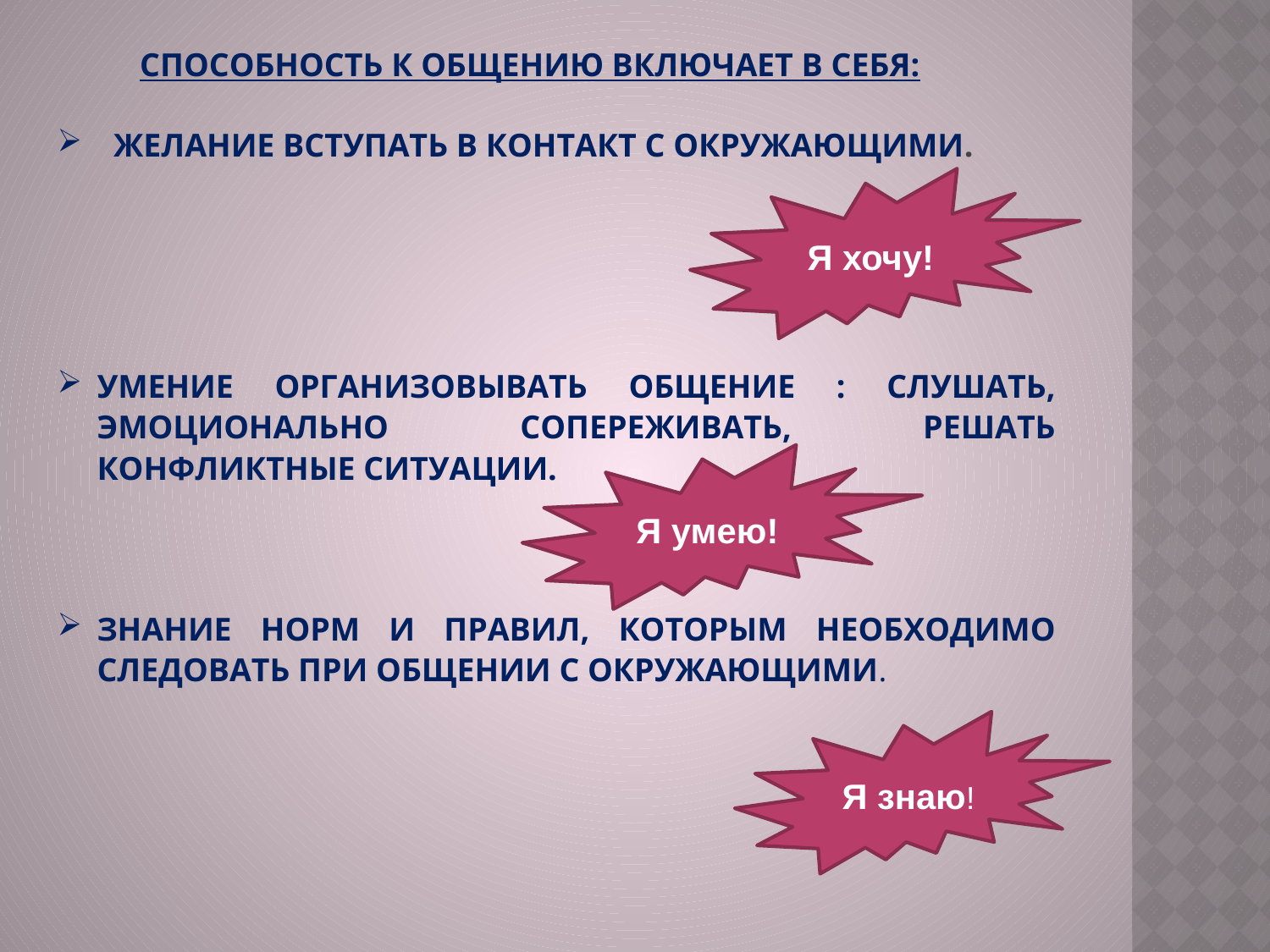

СПОСОБНОСТЬ К ОБЩЕНИЮ ВКЛЮЧАЕТ В СЕБЯ:
  ЖЕЛАНИЕ ВСТУПАТЬ В КОНТАКТ С ОКРУЖАЮЩИМИ.

УМЕНИЕ ОРГАНИЗОВЫВАТЬ ОБЩЕНИЕ : СЛУШАТЬ, ЭМОЦИОНАЛЬНО СОПЕРЕЖИВАТЬ, РЕШАТЬ КОНФЛИКТНЫЕ СИТУАЦИИ.

ЗНАНИЕ НОРМ И ПРАВИЛ, КОТОРЫМ НЕОБХОДИМО СЛЕДОВАТЬ ПРИ ОБЩЕНИИ С ОКРУЖАЮЩИМИ.
Я хочу!
Я умею!
Я знаю!